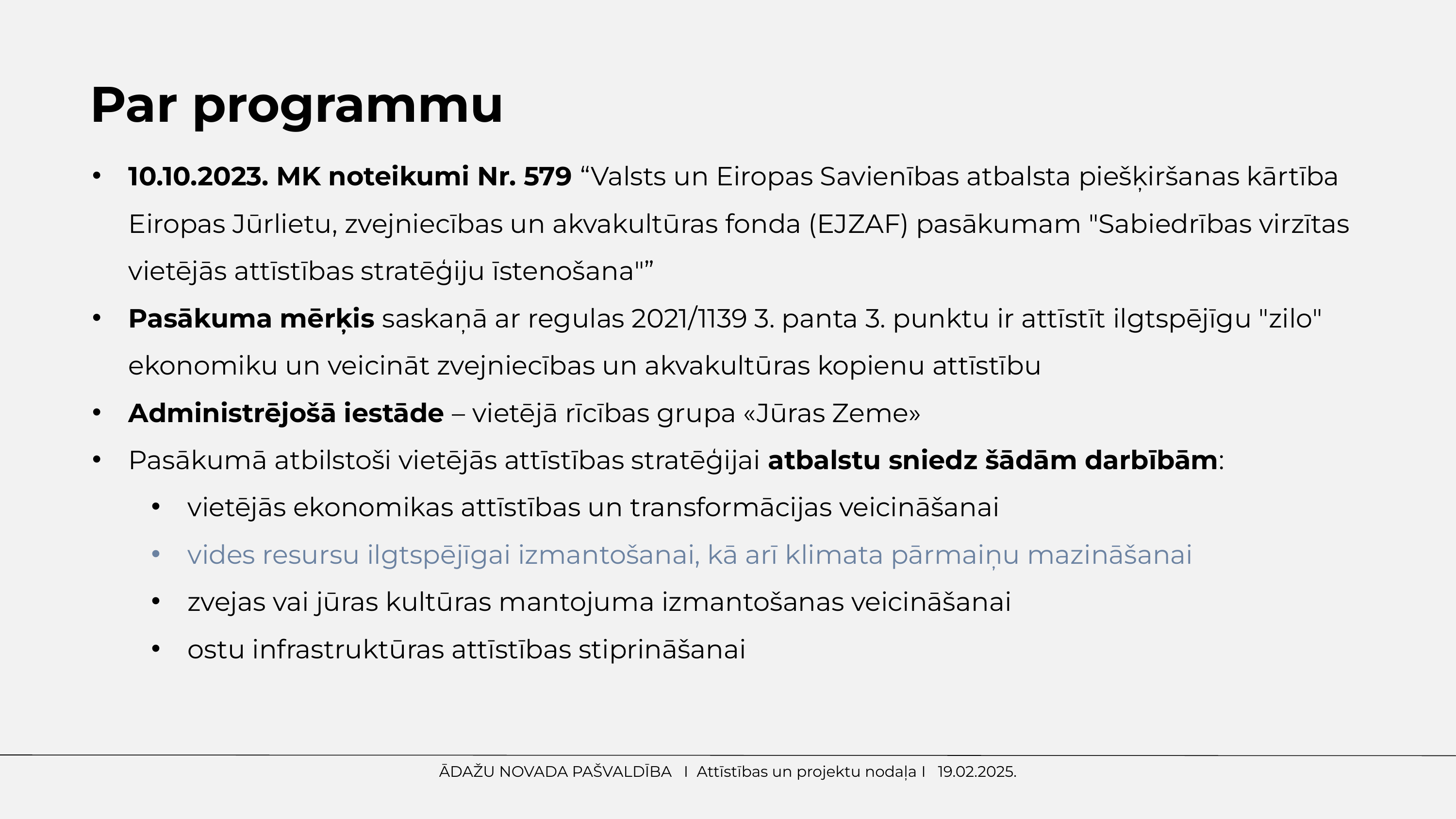

Par programmu
10.10.2023. MK noteikumi Nr. 579 “Valsts un Eiropas Savienības atbalsta piešķiršanas kārtība Eiropas Jūrlietu, zvejniecības un akvakultūras fonda (EJZAF) pasākumam "Sabiedrības virzītas vietējās attīstības stratēģiju īstenošana"”
Pasākuma mērķis saskaņā ar regulas 2021/1139 3. panta 3. punktu ir attīstīt ilgtspējīgu "zilo" ekonomiku un veicināt zvejniecības un akvakultūras kopienu attīstību
Administrējošā iestāde – vietējā rīcības grupa «Jūras Zeme»
Pasākumā atbilstoši vietējās attīstības stratēģijai atbalstu sniedz šādām darbībām:
vietējās ekonomikas attīstības un transformācijas veicināšanai
vides resursu ilgtspējīgai izmantošanai, kā arī klimata pārmaiņu mazināšanai
zvejas vai jūras kultūras mantojuma izmantošanas veicināšanai
ostu infrastruktūras attīstības stiprināšanai

ĀDAŽU NOVADA PAŠVALDĪBA   I  Attīstības un projektu nodaļa I   19.02.2025.